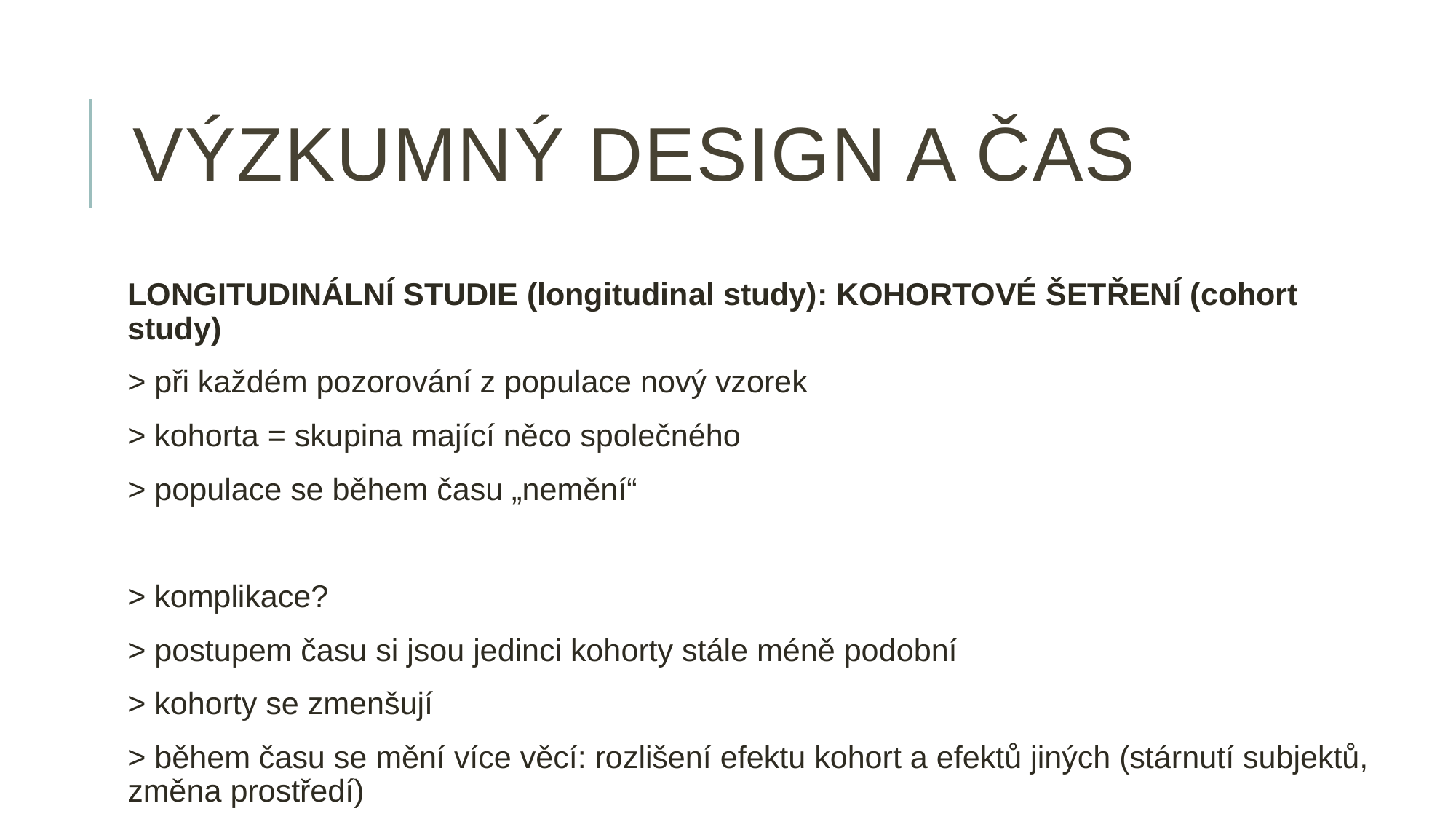

# VÝZKUMNÝ DESIGN A ČAS
LONGITUDINÁLNÍ STUDIE (longitudinal study): KOHORTOVÉ ŠETŘENÍ (cohort study)
> při každém pozorování z populace nový vzorek
> kohorta = skupina mající něco společného
> populace se během času „nemění“

> komplikace?
> postupem času si jsou jedinci kohorty stále méně podobní
> kohorty se zmenšují
> během času se mění více věcí: rozlišení efektu kohort a efektů jiných (stárnutí subjektů, změna prostředí)